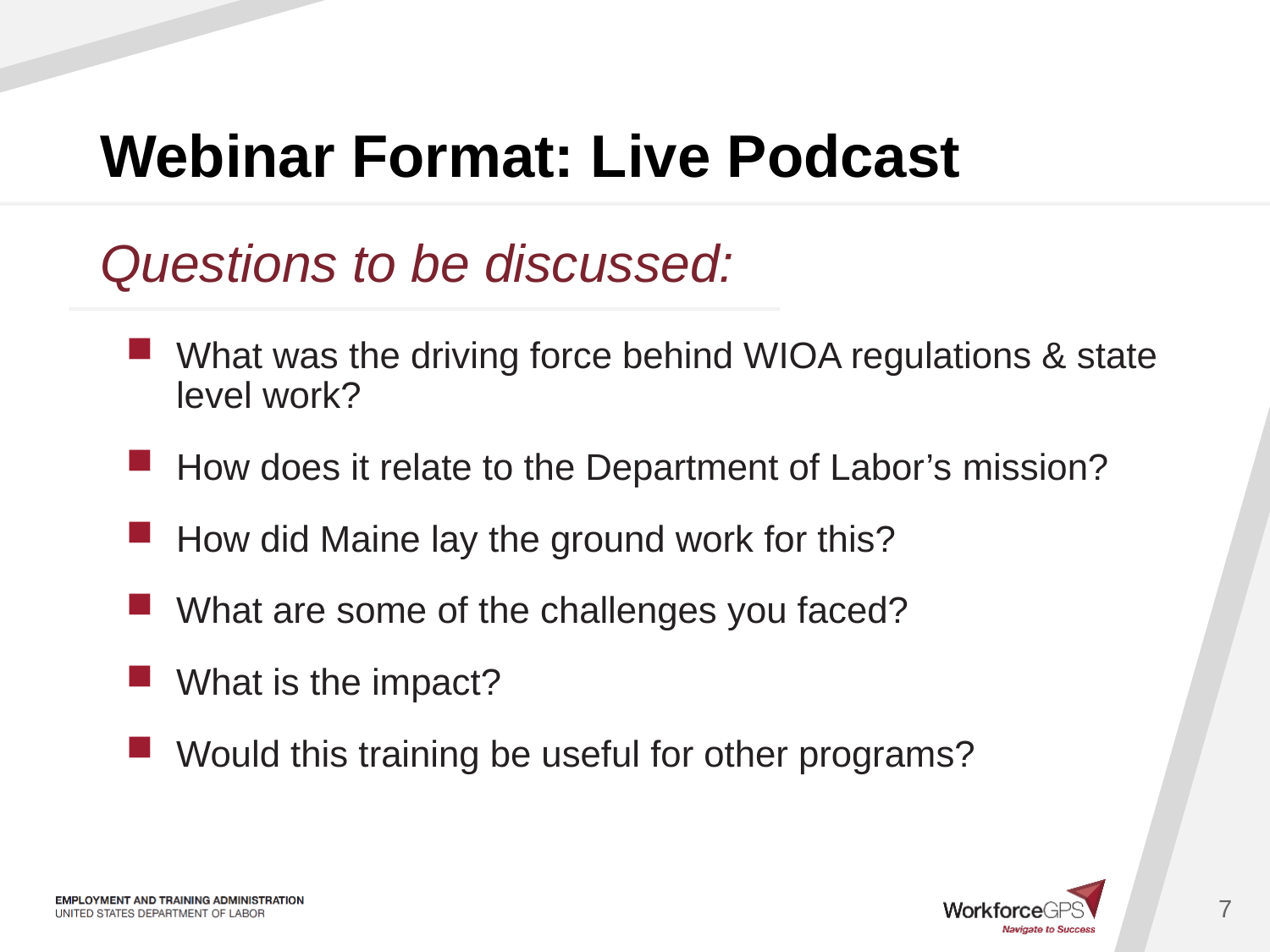

# Webinar Format: Live Podcast
Questions to be discussed:
What was the driving force behind WIOA regulations & state level work?
How does it relate to the Department of Labor’s mission?
How did Maine lay the ground work for this?
What are some of the challenges you faced?
What is the impact?
Would this training be useful for other programs?

7